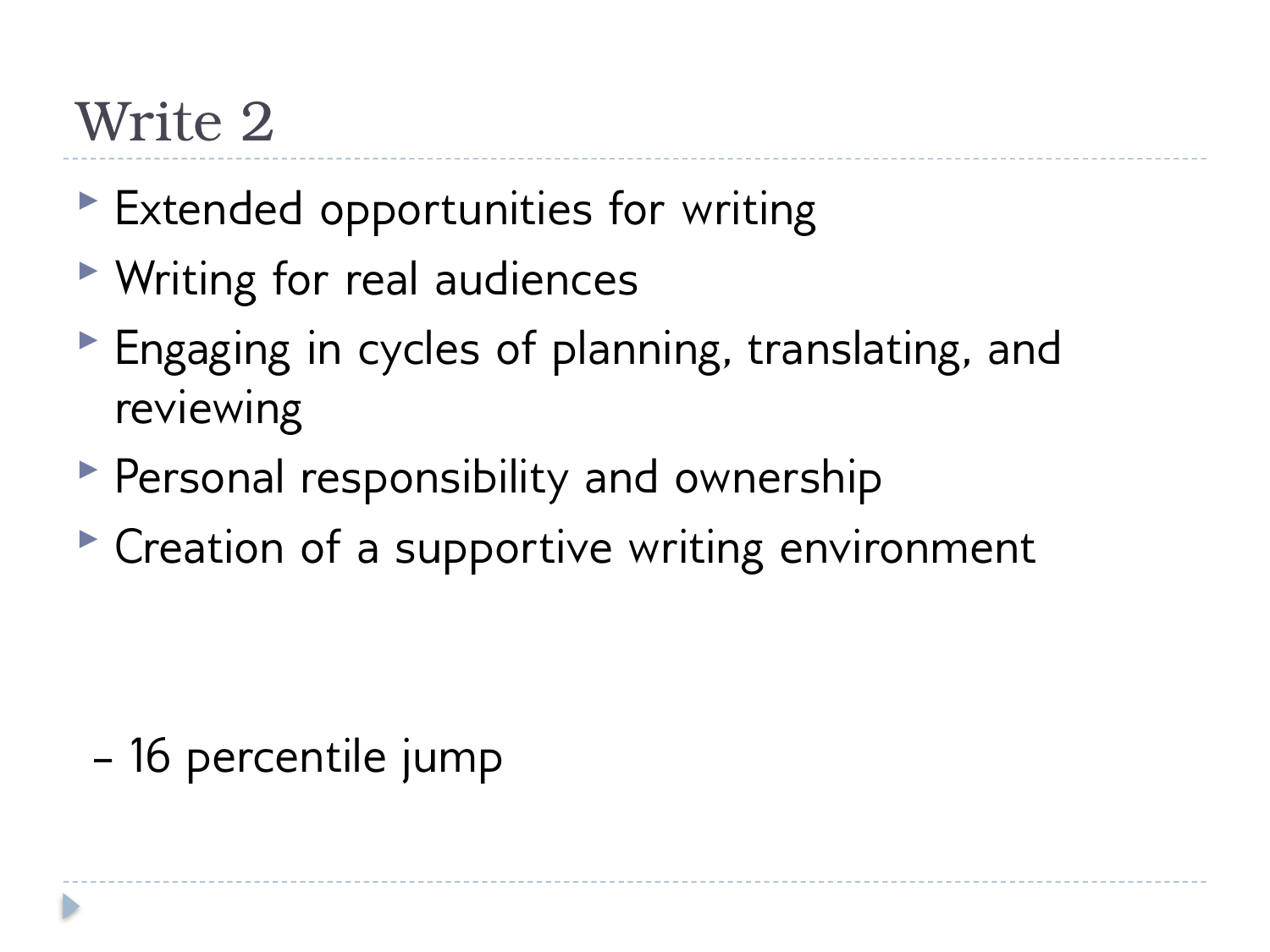

# Write 2
Extended opportunities for writing
Writing for real audiences
Engaging in cycles of planning, translating, and reviewing
Personal responsibility and ownership
Creation of a supportive writing environment

 – 16 percentile jump